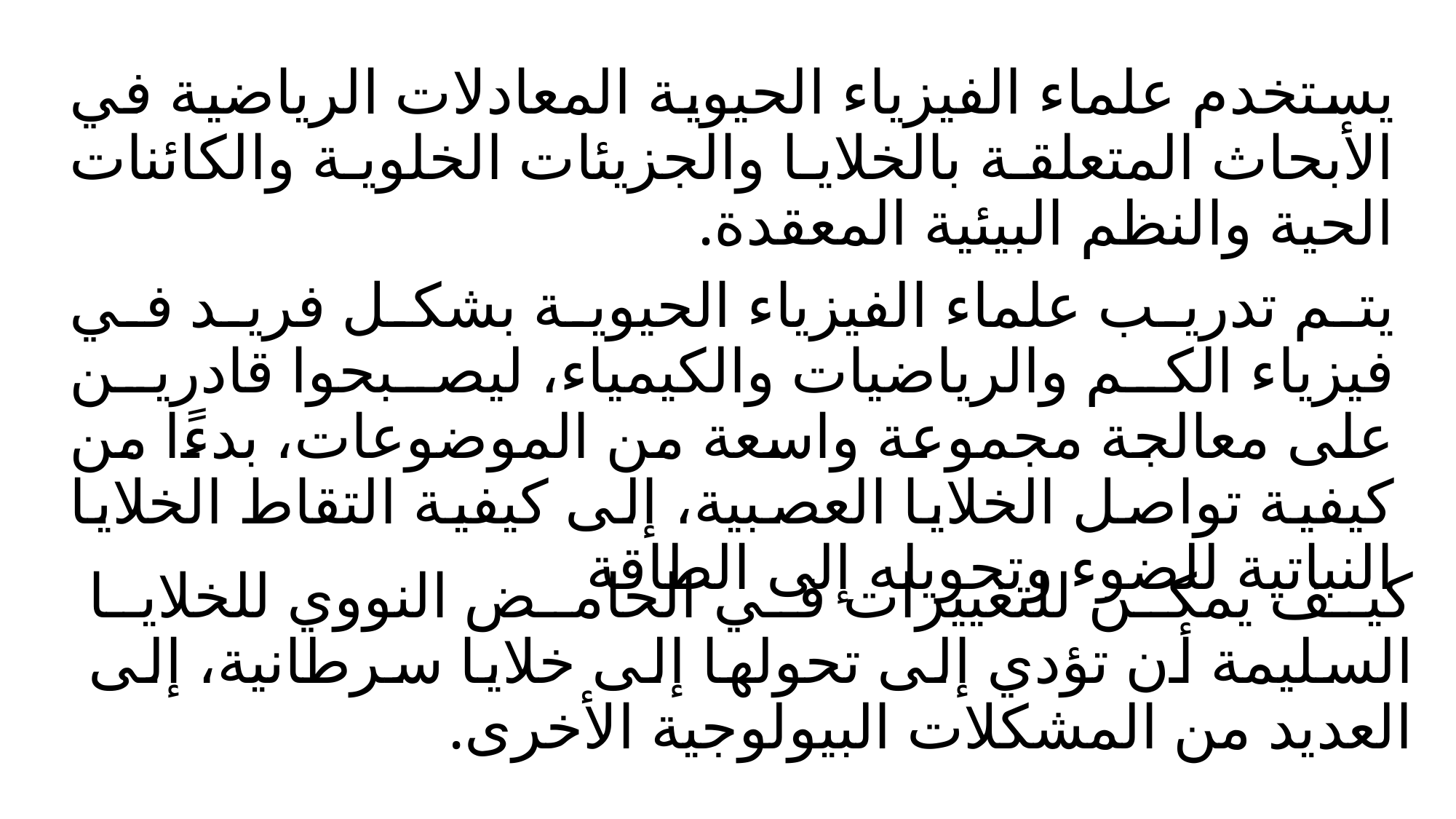

يستخدم علماء الفيزياء الحيوية المعادلات الرياضية في الأبحاث المتعلقة بالخلايا والجزيئات الخلوية والكائنات الحية والنظم البيئية المعقدة.
يتم تدريب علماء الفيزياء الحيوية بشكل فريد في فيزياء الكم والرياضيات والكيمياء، ليصبحوا قادرين على معالجة مجموعة واسعة من الموضوعات، بدءًا من كيفية تواصل الخلايا العصبية، إلى كيفية التقاط الخلايا النباتية للضوء وتحويله إلى الطاقة
كيف يمكن للتغييرات في الحامض النووي للخلايا السليمة أن تؤدي إلى تحولها إلى خلايا سرطانية، إلى العديد من المشكلات البيولوجية الأخرى.